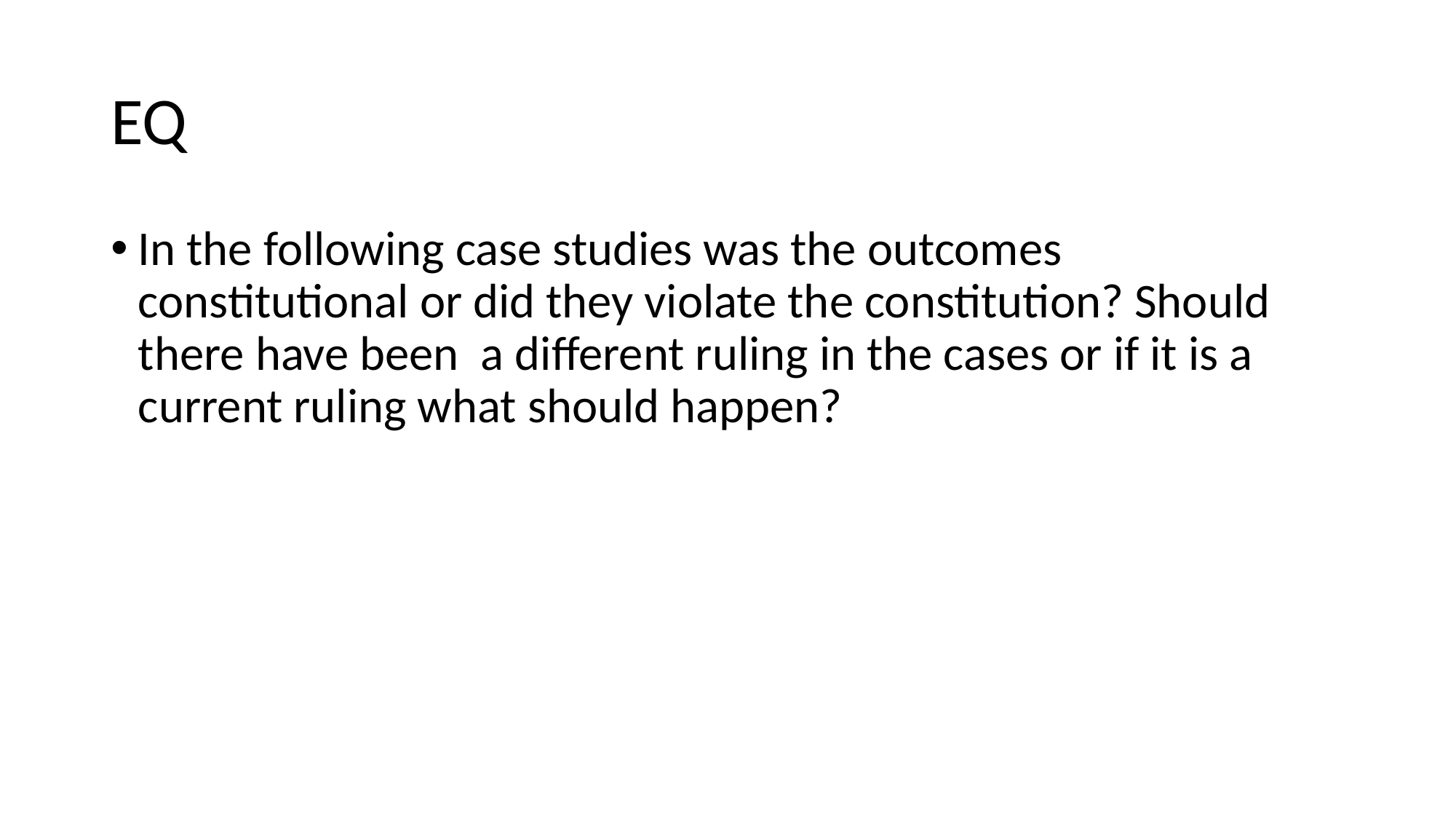

# EQ
In the following case studies was the outcomes constitutional or did they violate the constitution? Should there have been  a different ruling in the cases or if it is a current ruling what should happen?